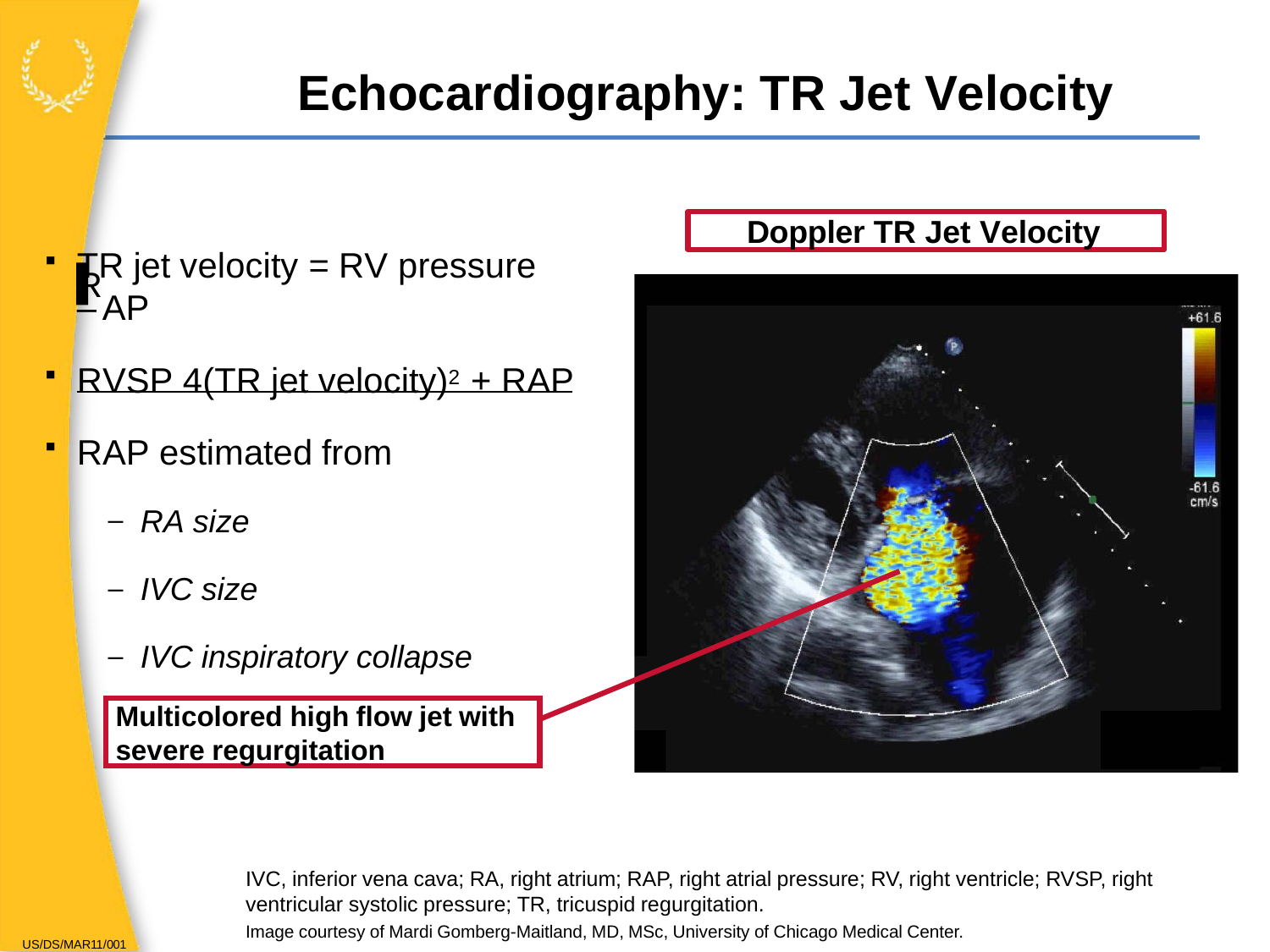

# Echocardiography: TR Jet Velocity
Doppler TR Jet Velocity
TR jet velocity = RV pressure –
R

AP
RVSP 4(TR jet velocity)2  + RAP
RAP estimated from
RA size

IVC size

IVC inspiratory collapse

Multicolored high flow jet with severe regurgitation
IVC, inferior vena cava; RA, right atrium; RAP, right atrial pressure; RV, right ventricle; RVSP, right ventricular systolic pressure; TR, tricuspid regurgitation.
Image courtesy of Mardi Gomberg-Maitland, MD, MSc, University of Chicago Medical Center.
US/DS/MAR11/001